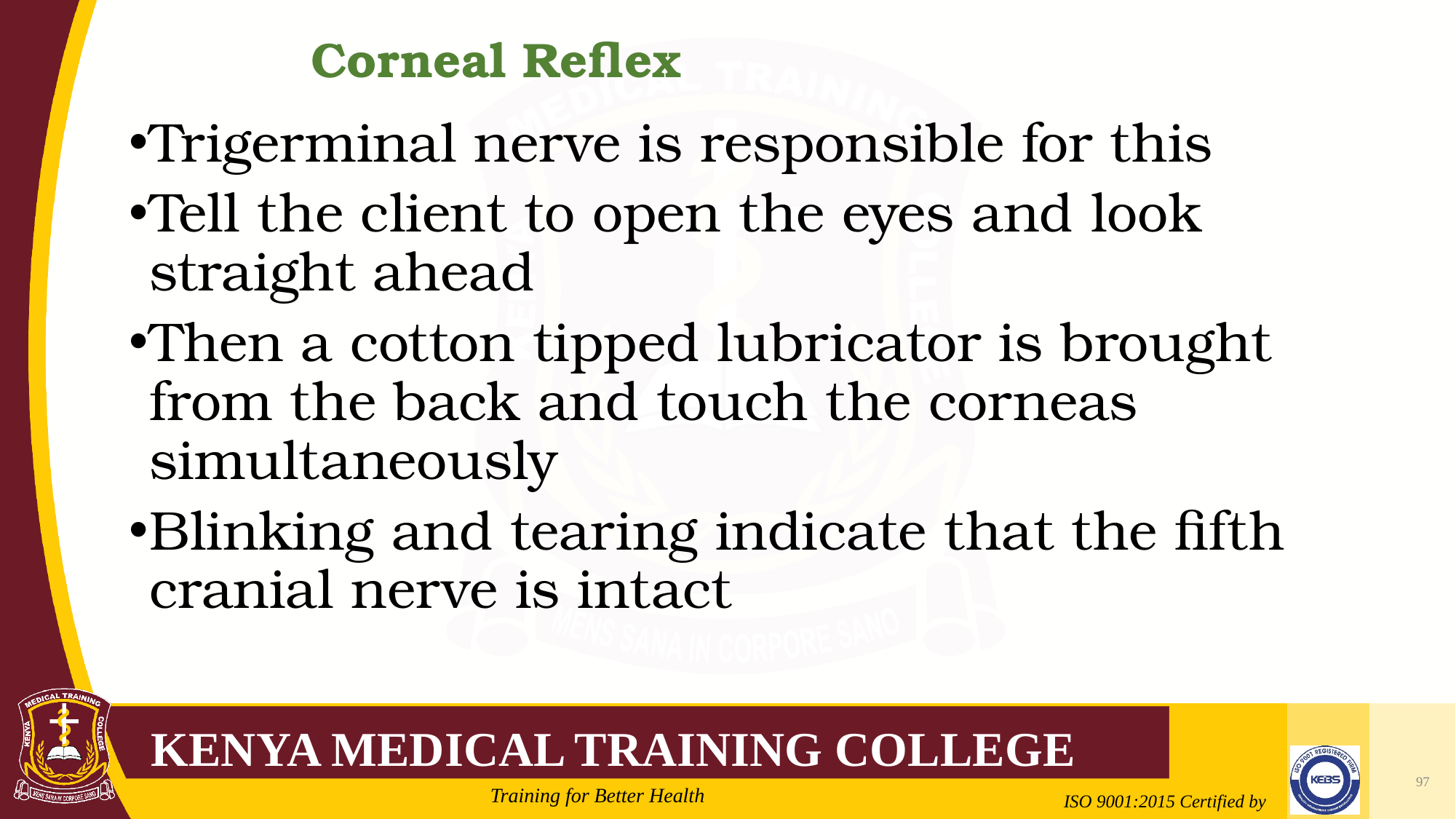

# Corneal Reflex
Trigerminal nerve is responsible for this
Tell the client to open the eyes and look straight ahead
Then a cotton tipped lubricator is brought from the back and touch the corneas simultaneously
Blinking and tearing indicate that the fifth cranial nerve is intact
97
Mrs. Cate Mungania Kimathi-Bsc. N
2/21/2022